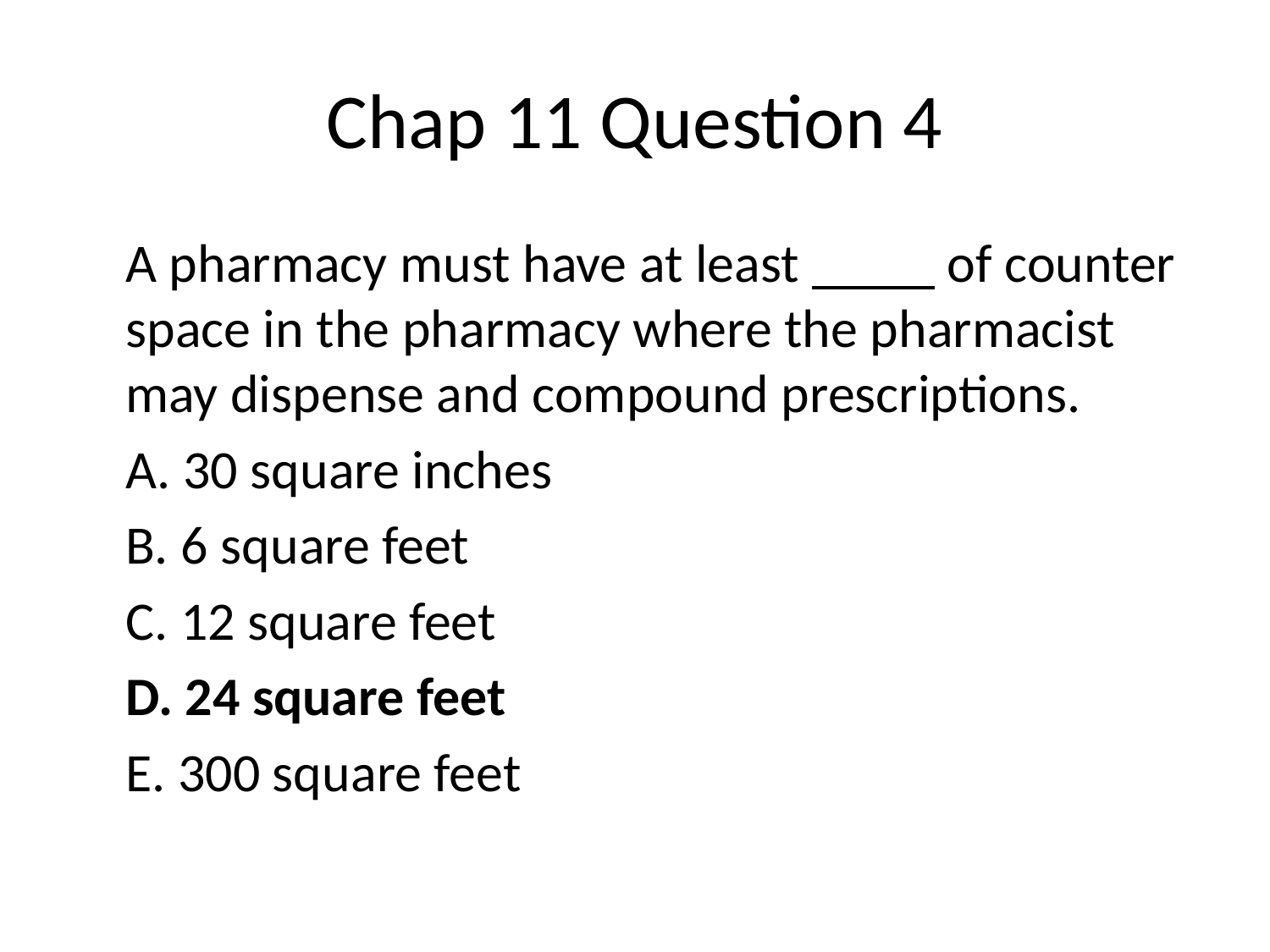

# Chap 11 Question 4
	A pharmacy must have at least            of counter space in the pharmacy where the pharmacist may dispense and compound prescriptions.
	A. 30 square inches
	B. 6 square feet
	C. 12 square feet
	D. 24 square feet
	E. 300 square feet